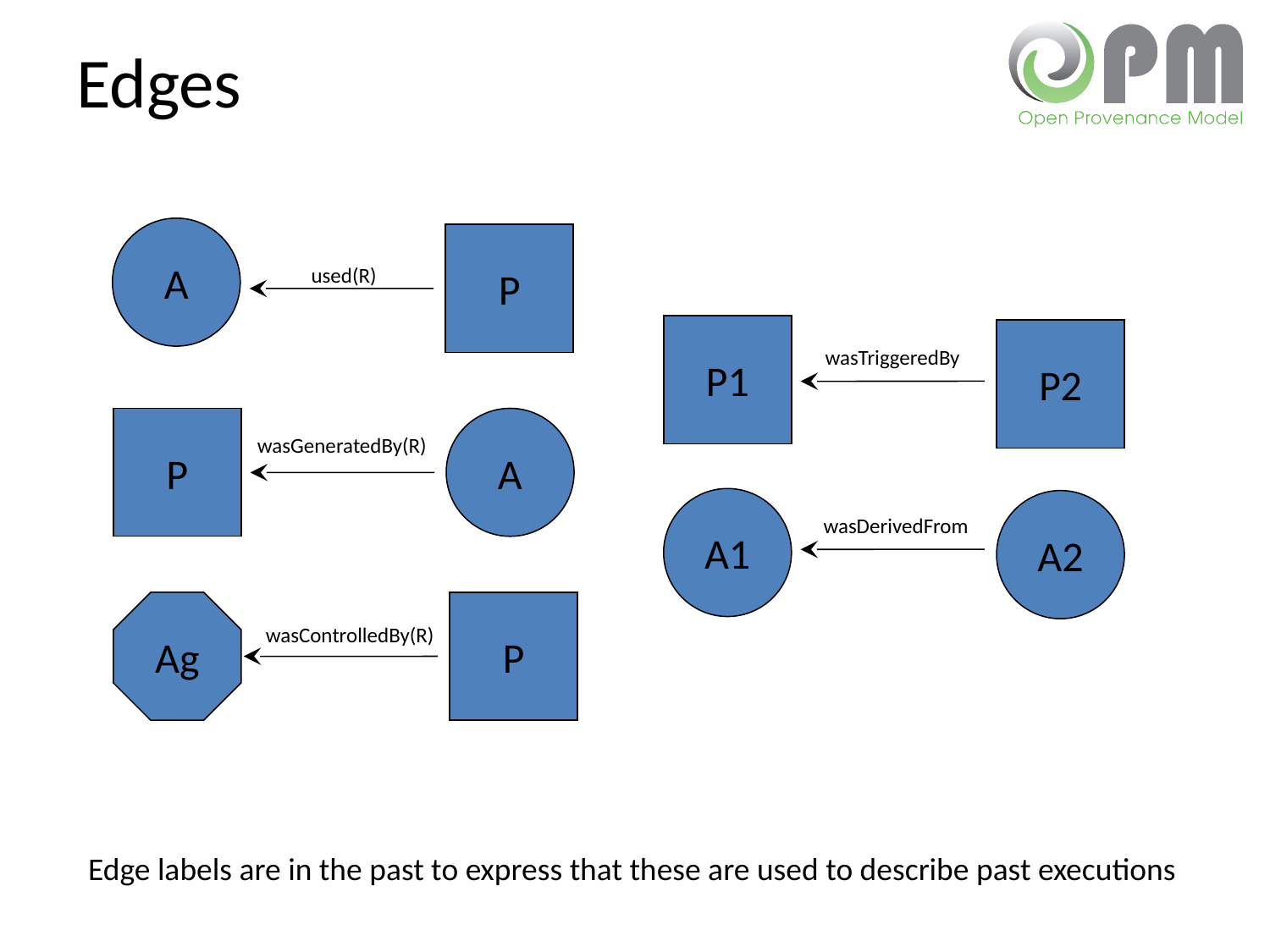

# Edges
A
P
used(R)

P1
P2
wasTriggeredBy

P
A
wasGeneratedBy(R)

A1
A2
wasDerivedFrom

Ag
P
wasControlledBy(R)

Edge labels are in the past to express that these are used to describe past executions